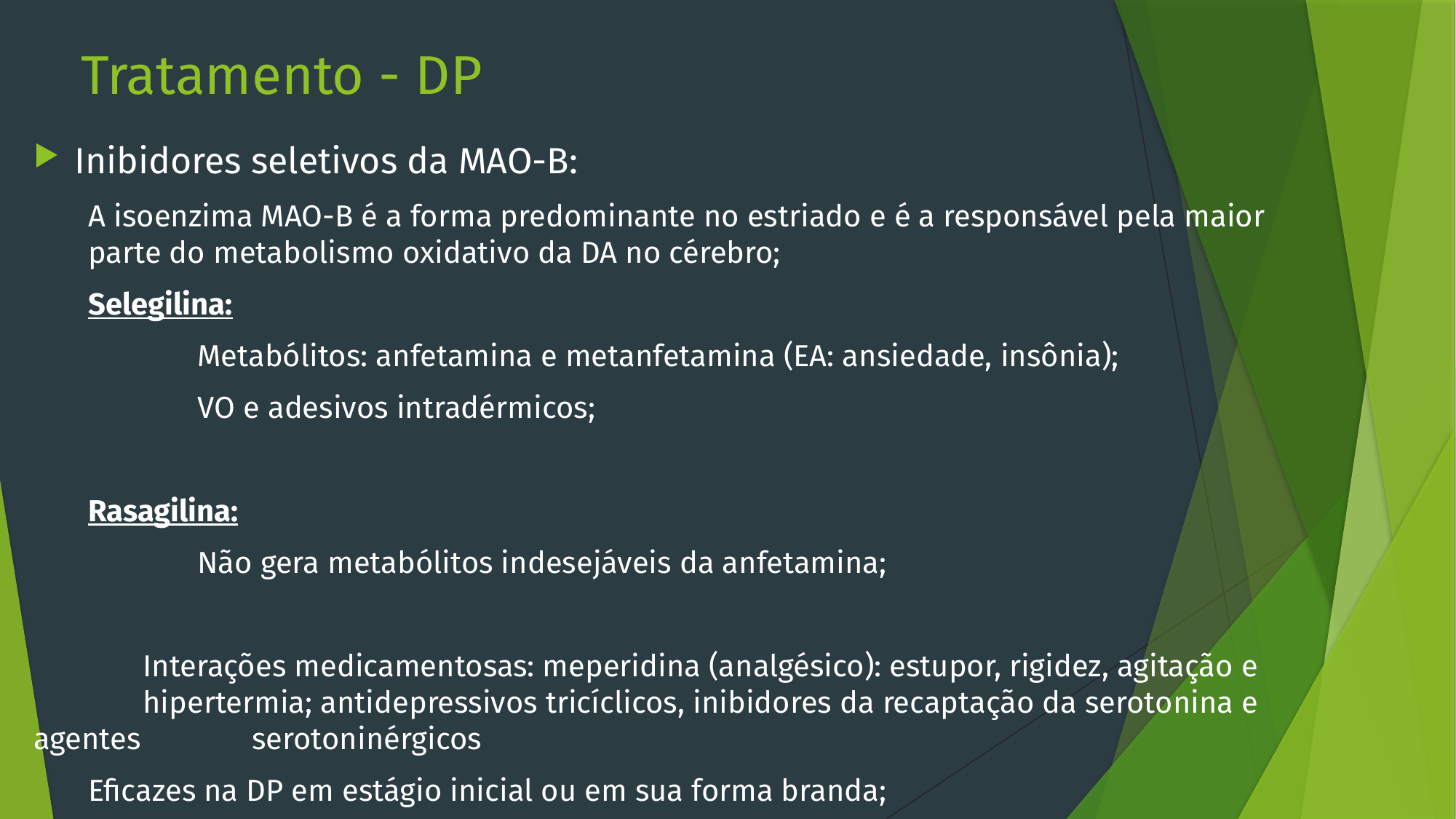

# Tratamento - DP
Inibidores seletivos da MAO-B:
A isoenzima MAO-B é a forma predominante no estriado e é a responsável pela maior parte do metabolismo oxidativo da DA no cérebro;
Selegilina:
	Metabólitos: anfetamina e metanfetamina (EA: ansiedade, insônia);
	VO e adesivos intradérmicos;

Rasagilina:
	Não gera metabólitos indesejáveis da anfetamina;

	Interações medicamentosas: meperidina (analgésico): estupor, rigidez, agitação e 	hipertermia; antidepressivos tricíclicos, inibidores da recaptação da serotonina e agentes 	serotoninérgicos
Eficazes na DP em estágio inicial ou em sua forma branda;